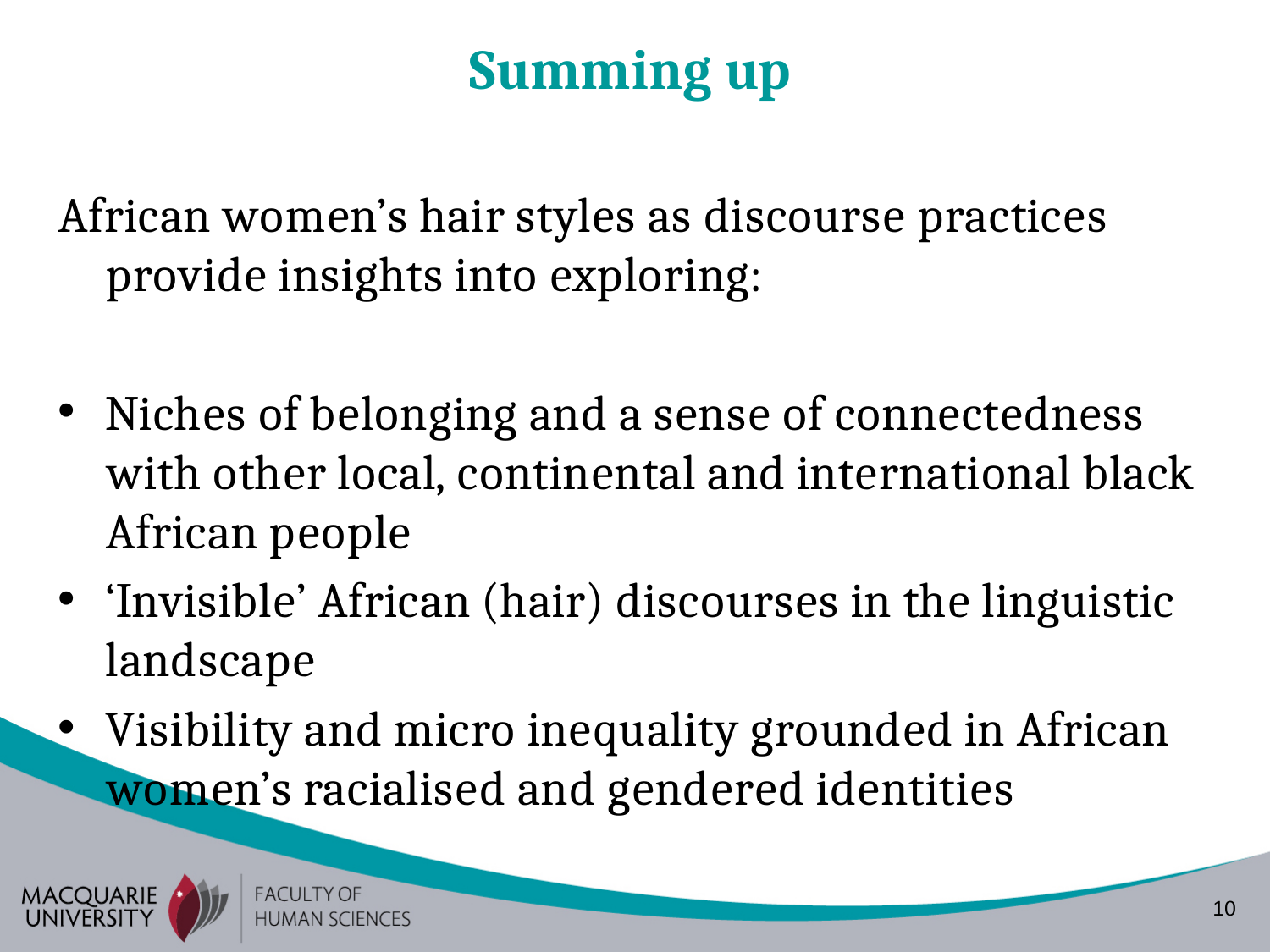

# Summing up

African women’s hair styles as discourse practices provide insights into exploring:

Niches of belonging and a sense of connectedness with other local, continental and international black African people
‘Invisible’ African (hair) discourses in the linguistic landscape
Visibility and micro inequality grounded in African women’s racialised and gendered identities